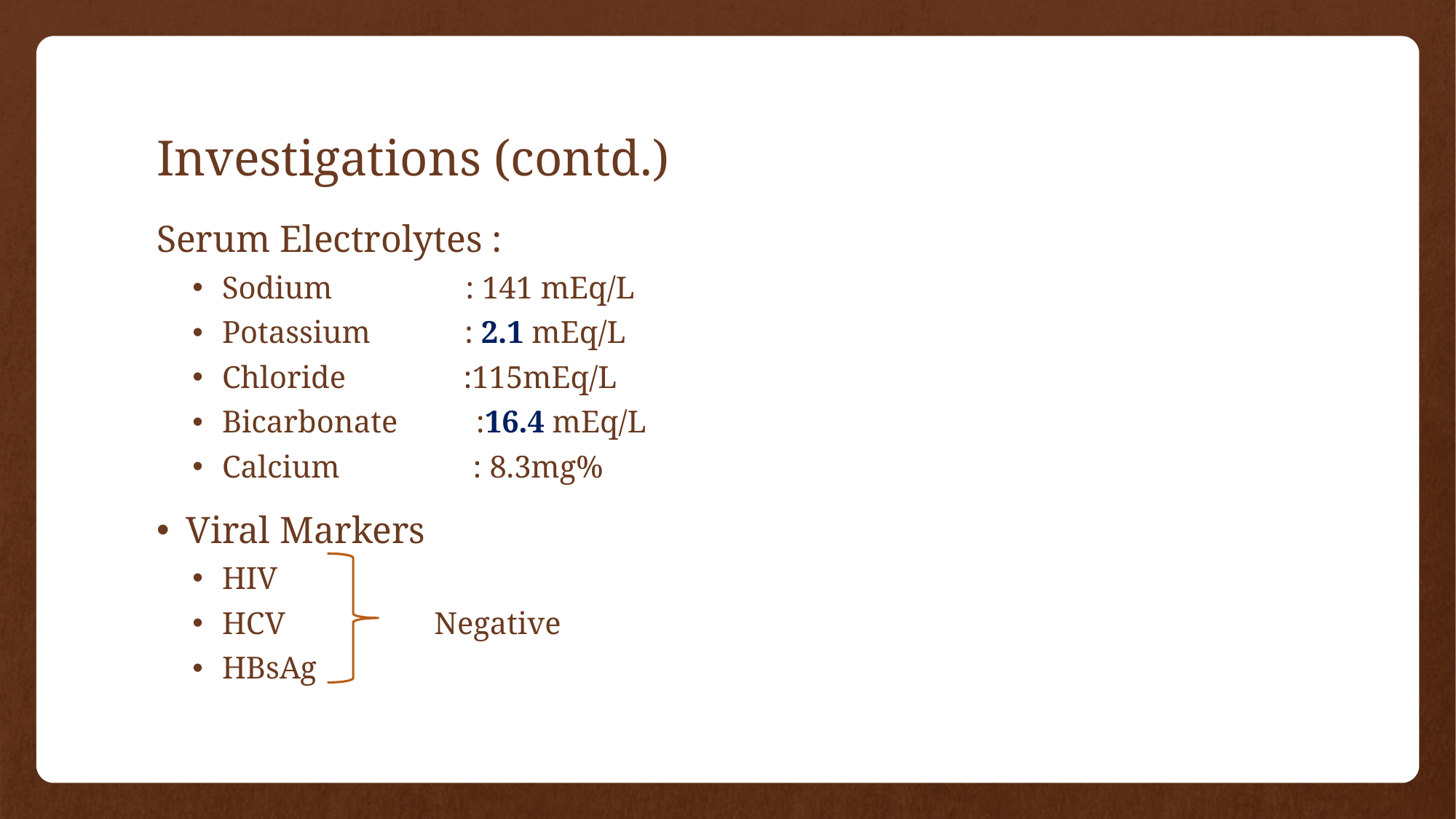

# Investigations (contd.)
Serum Electrolytes :
Sodium                 : 141 mEq/L
Potassium            : 2.1 mEq/L
Chloride               :115mEq/L
Bicarbonate          :16.4 mEq/L
Calcium                 : 8.3mg%
Viral Markers
HIV
HCV                   Negative
HBsAg